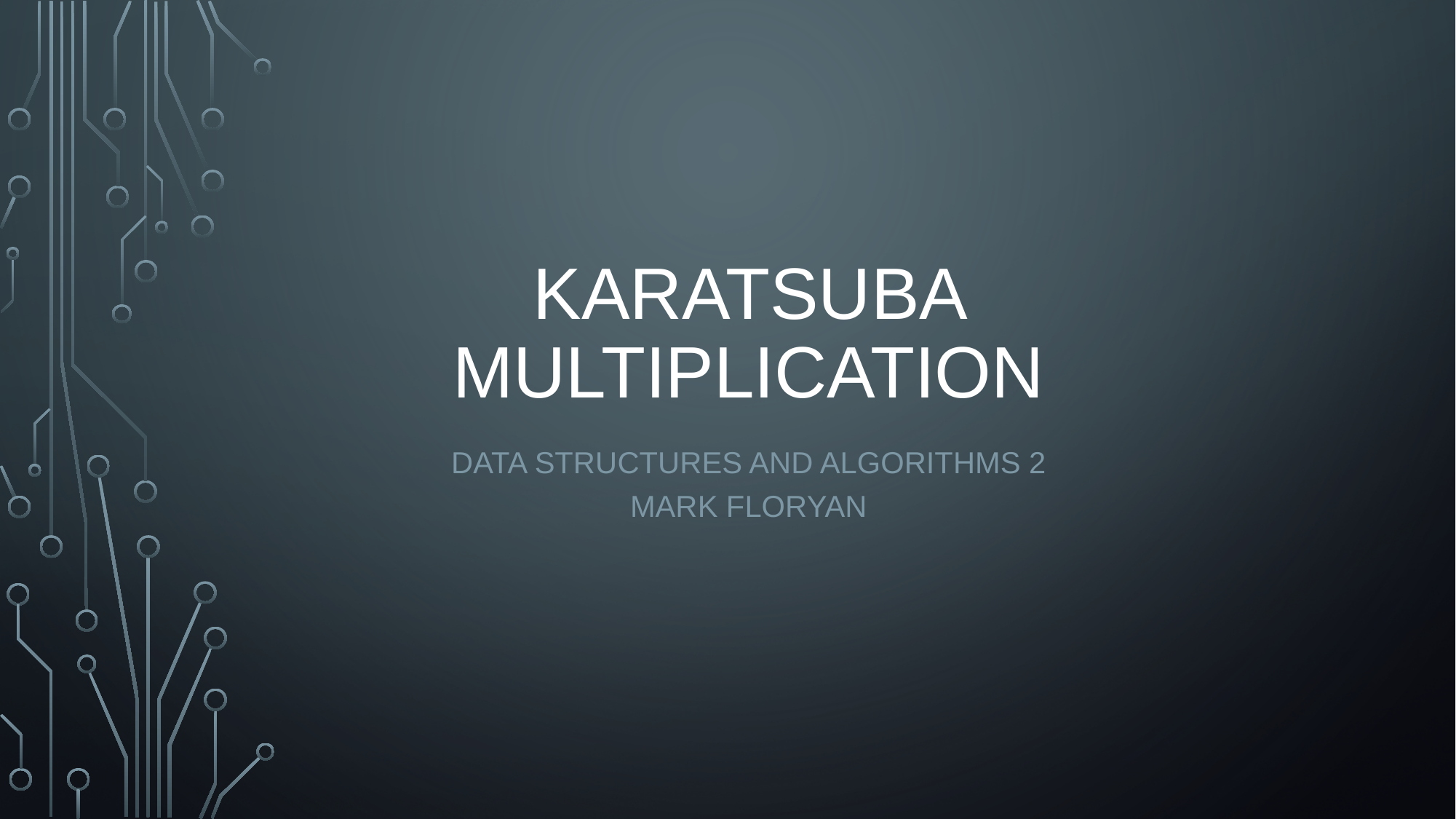

# Karatsuba Multiplication
Data Structures and Algorithms 2
Mark Floryan